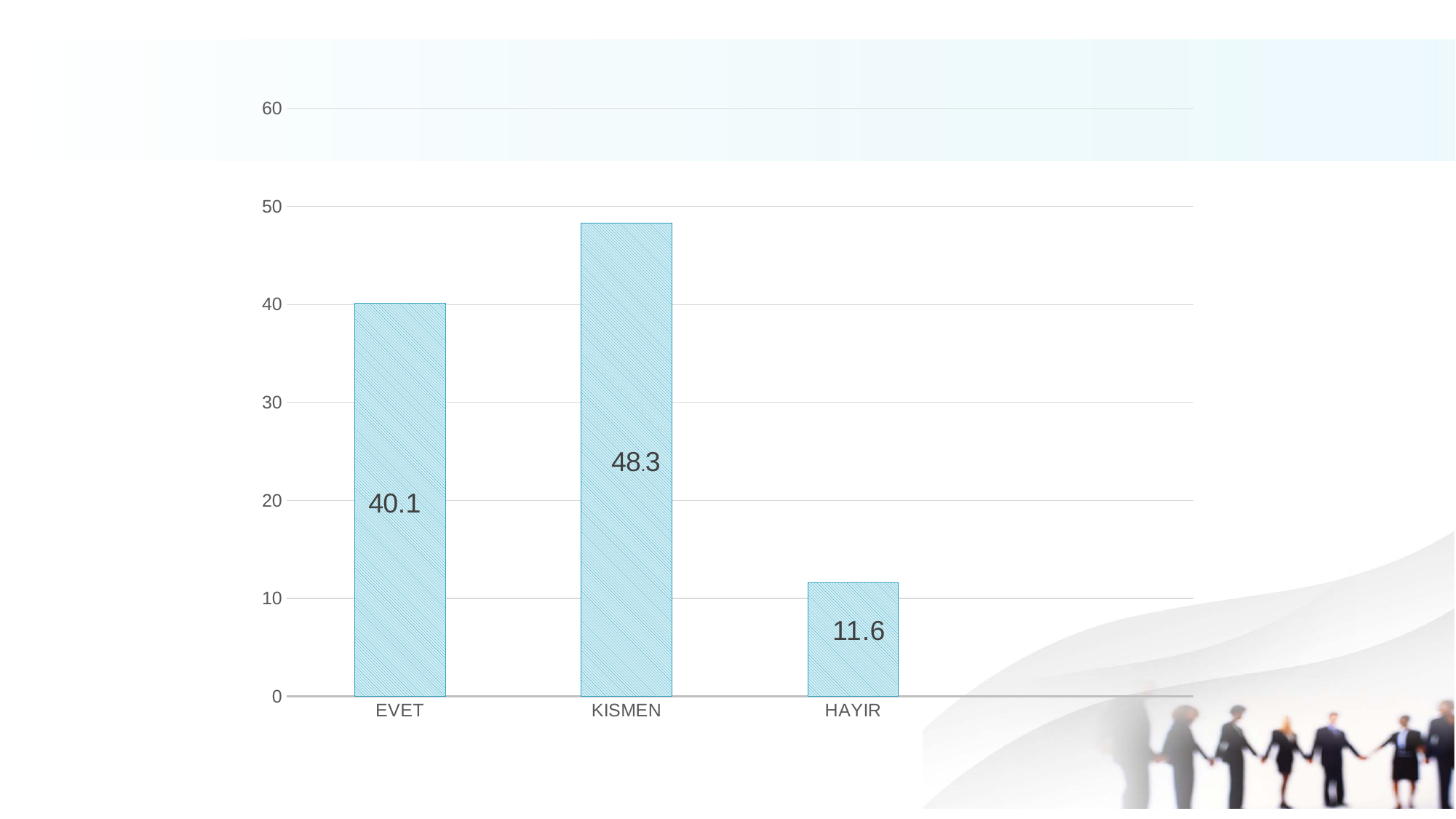

### Chart

| Category | Seri 1 | Sütun2 | Sütun1 |
|---|---|---|---|
| EVET | 40.1 | None | None |
| KISMEN | 48.3 | None | None |
| HAYIR | 11.6 | None | None |